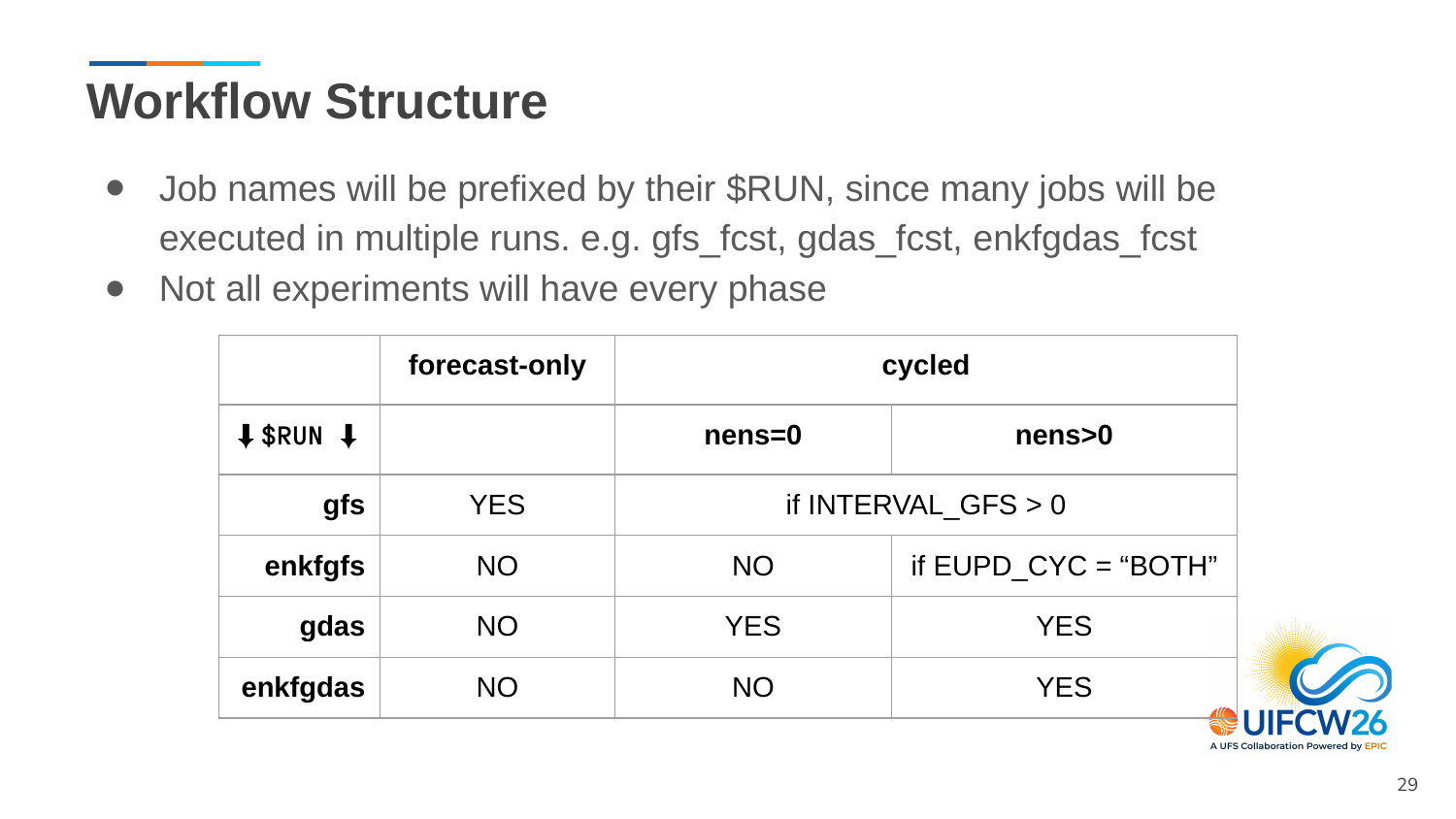

# Workflow Structure
Job names will be prefixed by their $RUN, since many jobs will be executed in multiple runs. e.g. gfs_fcst, gdas_fcst, enkfgdas_fcst
Not all experiments will have every phase
|  | forecast-only | cycled |  |
| --- | --- | --- | --- |
| ⬇ $RUN ⬇ |  | nens=0 | nens>0 |
| gfs | YES | if INTERVAL\_GFS > 0 |  |
| enkfgfs | NO | NO | if EUPD\_CYC = “BOTH” |
| gdas | NO | YES | YES |
| enkfgdas | NO | NO | YES |
29